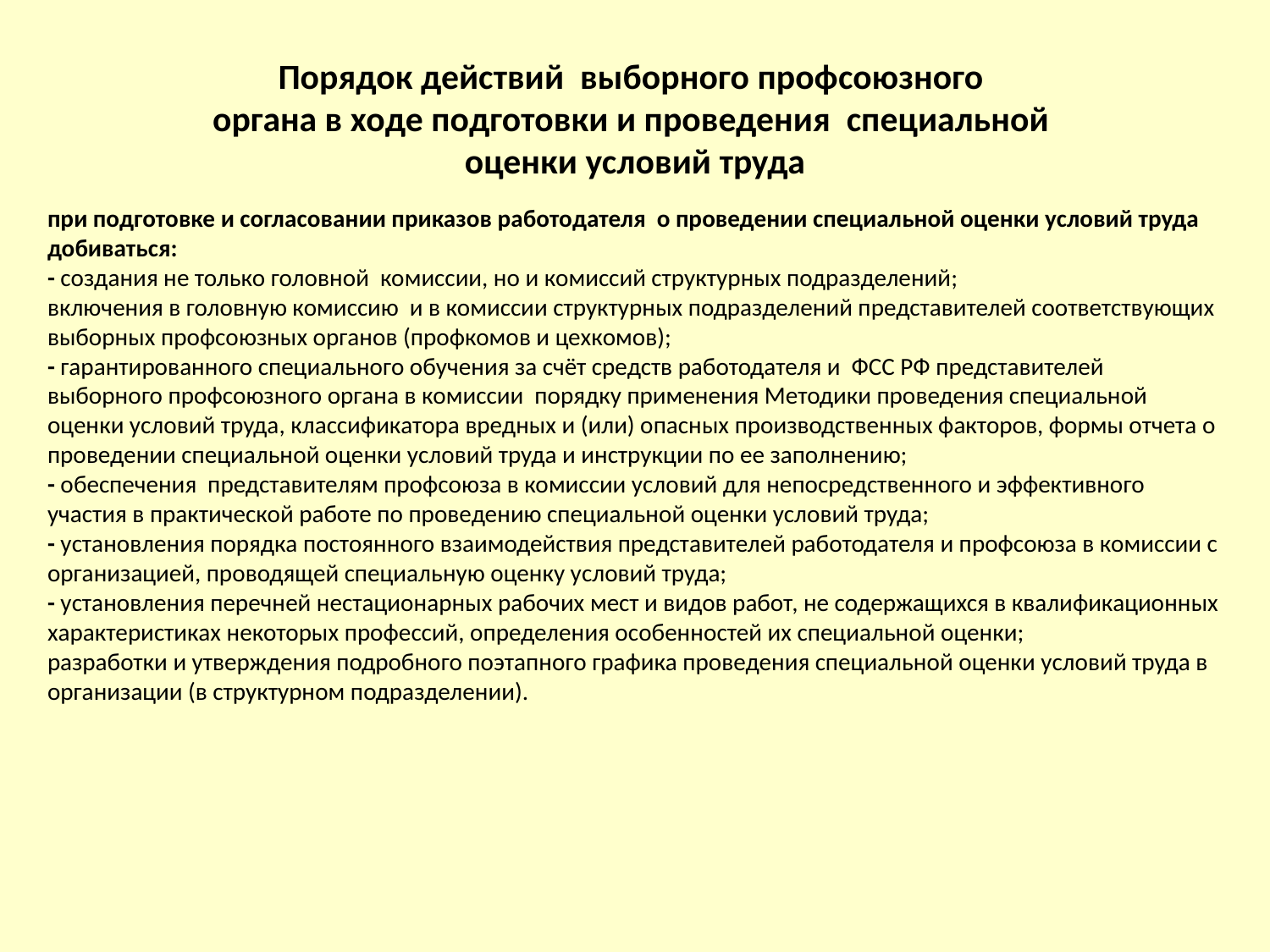

# Порядок действий  выборного профсоюзного органа в ходе подготовки и проведения  специальной оценки условий труда
при подготовке и согласовании приказов работодателя  о проведении специальной оценки условий труда  добиваться:
- создания не только головной  комиссии, но и комиссий структурных подразделений;
включения в головную комиссию  и в комиссии структурных подразделений представителей соответствующих выборных профсоюзных органов (профкомов и цехкомов);
- гарантированного специального обучения за счёт средств работодателя и  ФСС РФ представителей выборного профсоюзного органа в комиссии  порядку применения Методики проведения специальной оценки условий труда, классификатора вредных и (или) опасных производственных факторов, формы отчета о проведении специальной оценки условий труда и инструкции по ее заполнению;
- обеспечения  представителям профсоюза в комиссии условий для непосредственного и эффективного  участия в практической работе по проведению специальной оценки условий труда;
- установления порядка постоянного взаимодействия представителей работодателя и профсоюза в комиссии с организацией, проводящей специальную оценку условий труда;
- установления перечней нестационарных рабочих мест и видов работ, не содержащихся в квалификационных характеристиках некоторых профессий, определения особенностей их специальной оценки;
разработки и утверждения подробного поэтапного графика проведения специальной оценки условий труда в организации (в структурном подразделении).